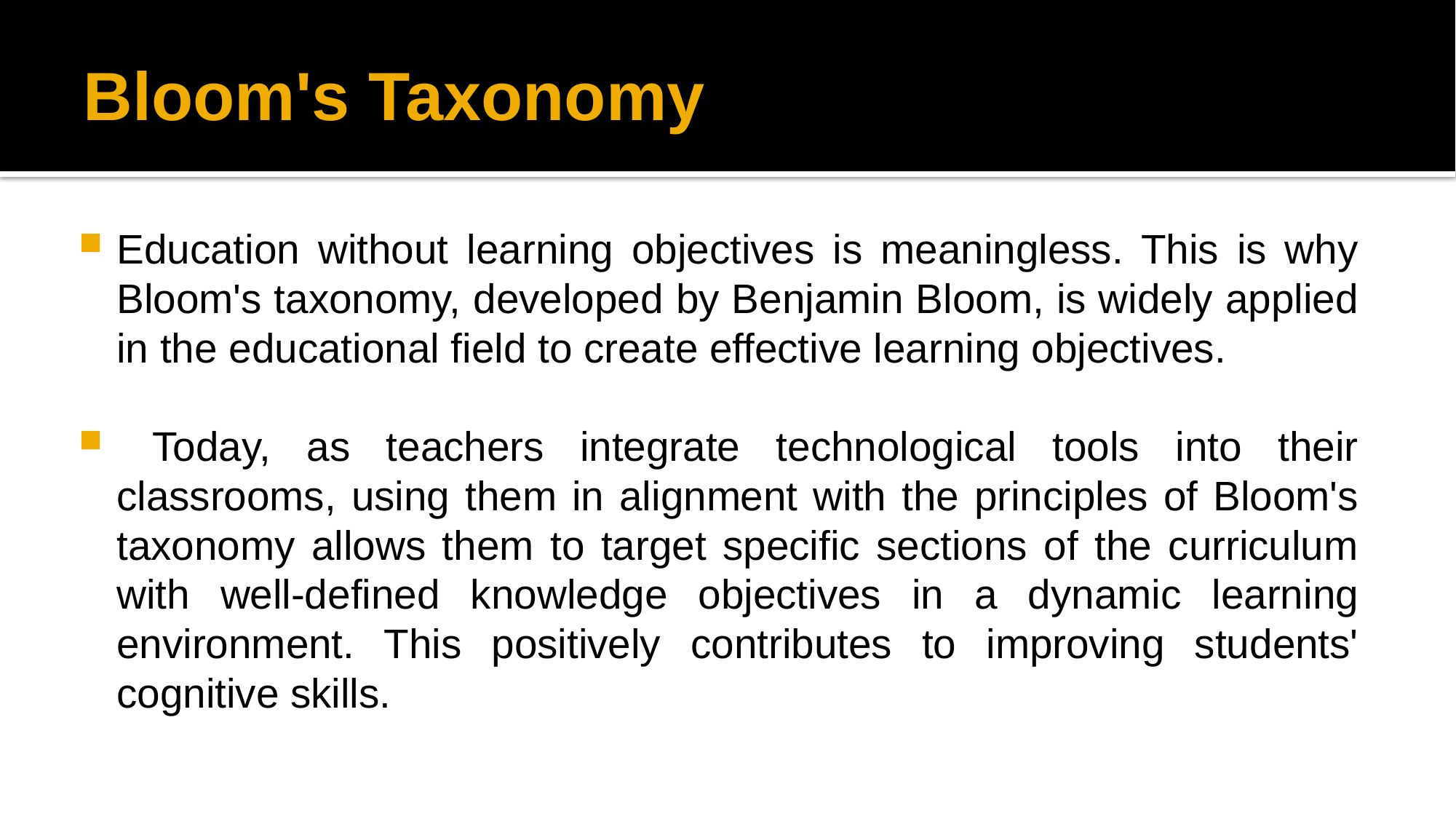

# Bloom's Taxonomy
Education without learning objectives is meaningless. This is why Bloom's taxonomy, developed by Benjamin Bloom, is widely applied in the educational field to create effective learning objectives.

 Today, as teachers integrate technological tools into their classrooms, using them in alignment with the principles of Bloom's taxonomy allows them to target specific sections of the curriculum with well-defined knowledge objectives in a dynamic learning environment. This positively contributes to improving students' cognitive skills.